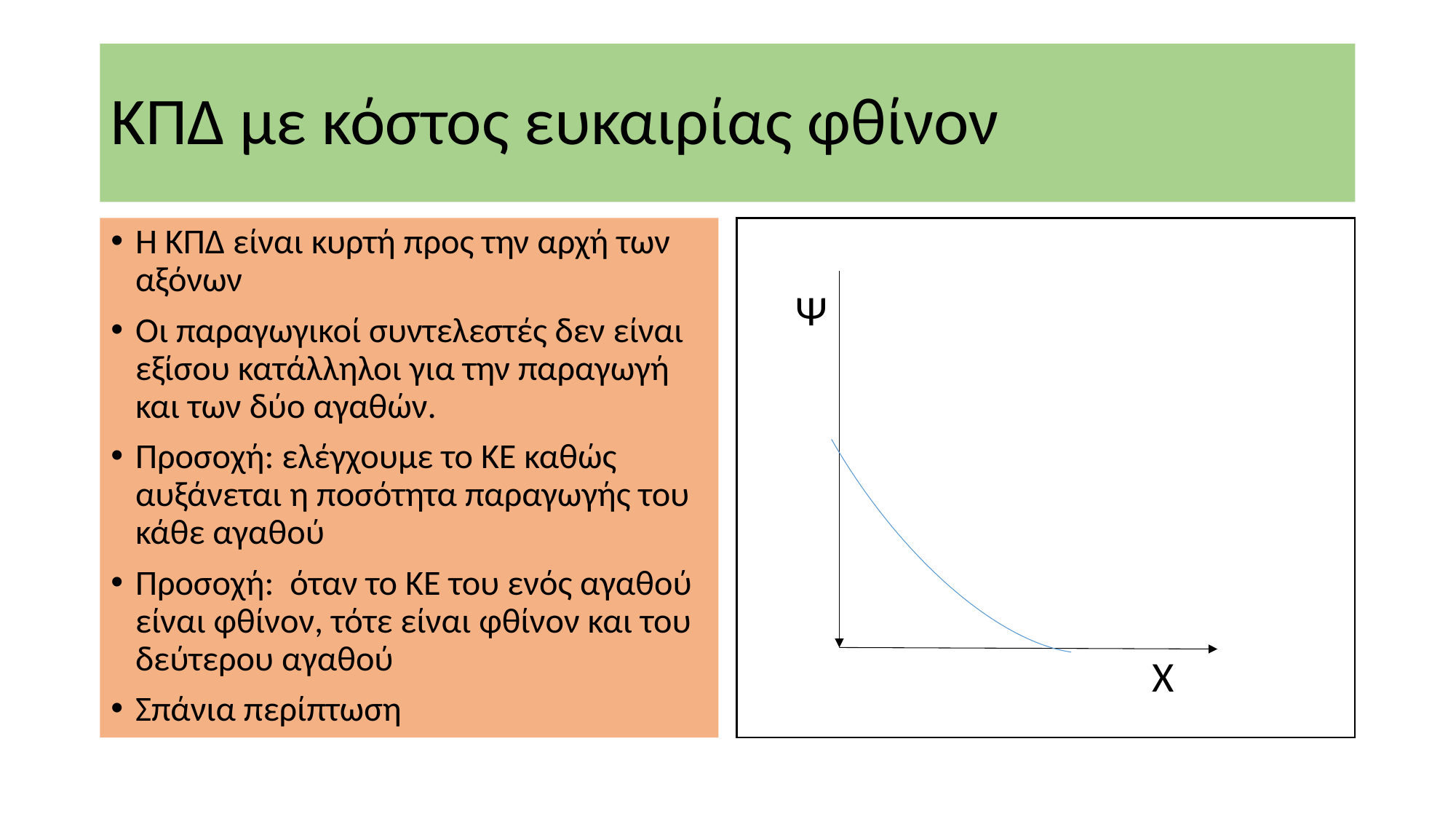

# ΚΠΔ με κόστος ευκαιρίας φθίνον

Η ΚΠΔ είναι κυρτή προς την αρχή των αξόνων
Οι παραγωγικοί συντελεστές δεν είναι εξίσου κατάλληλοι για την παραγωγή και των δύο αγαθών.
Προσοχή: ελέγχουμε το ΚΕ καθώς αυξάνεται η ποσότητα παραγωγής του κάθε αγαθού
Προσοχή:  όταν το ΚΕ του ενός αγαθού είναι φθίνον, τότε είναι φθίνον και του δεύτερου αγαθού
Σπάνια περίπτωση

     Ψ

                                          Χ